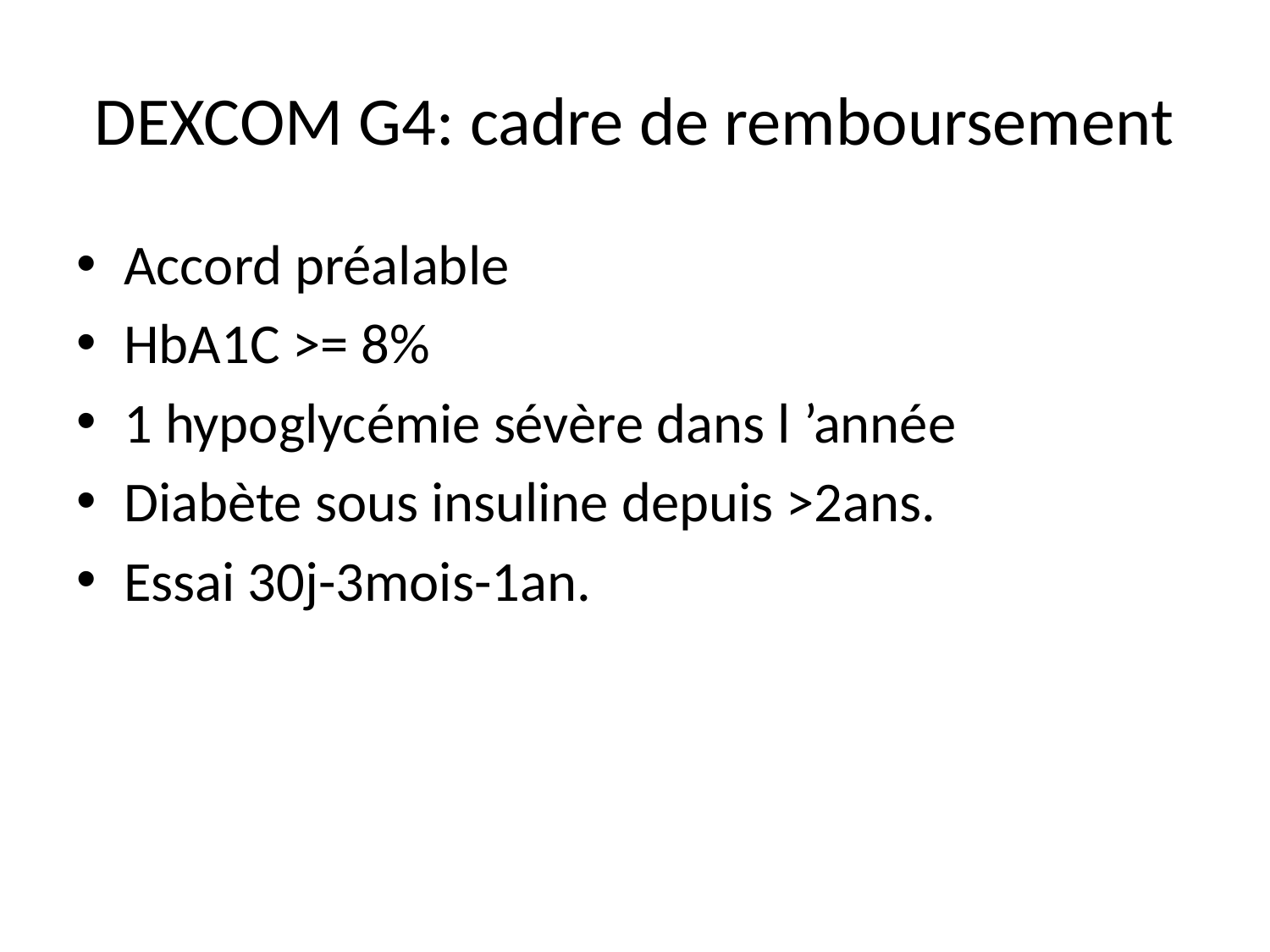

# DEXCOM G4: cadre de remboursement
Accord préalable
HbA1C >= 8%
1 hypoglycémie sévère dans l ’année
Diabète sous insuline depuis >2ans.
Essai 30j-3mois-1an.